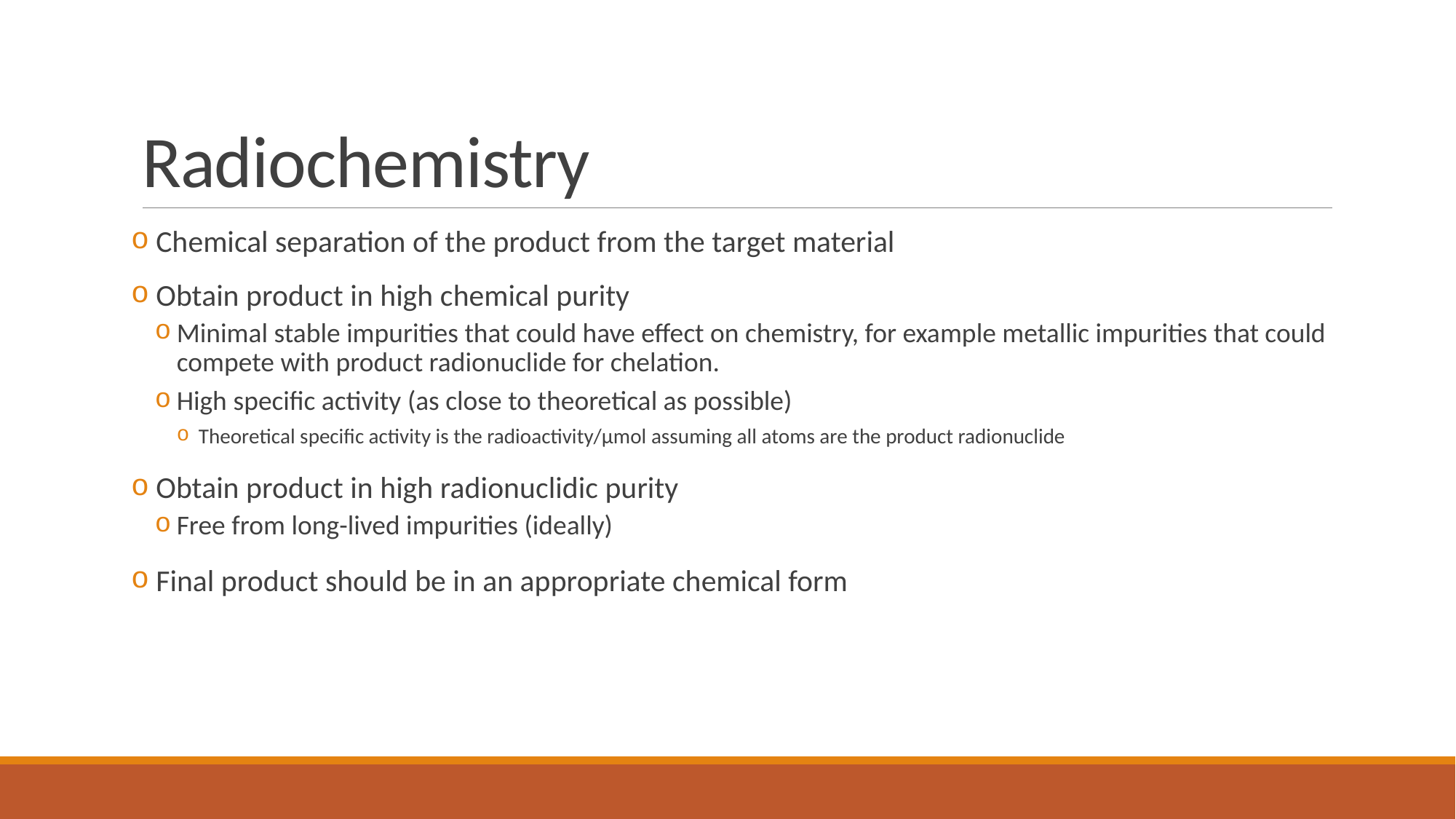

# Radiochemistry
 Chemical separation of the product from the target material
 Obtain product in high chemical purity
Minimal stable impurities that could have effect on chemistry, for example metallic impurities that could compete with product radionuclide for chelation.
High specific activity (as close to theoretical as possible)
Theoretical specific activity is the radioactivity/µmol assuming all atoms are the product radionuclide
 Obtain product in high radionuclidic purity
Free from long-lived impurities (ideally)
 Final product should be in an appropriate chemical form